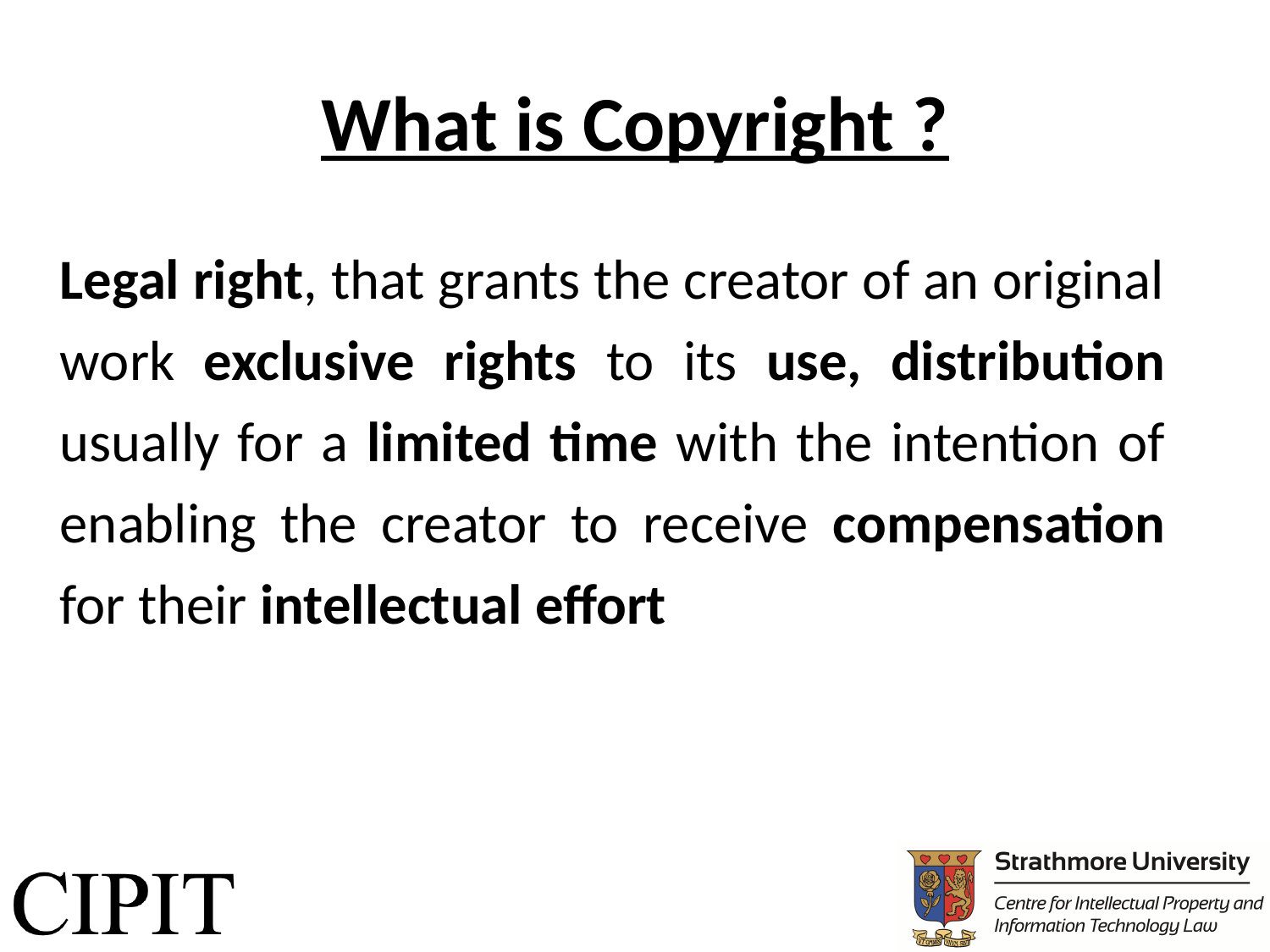

# What is Copyright ?
Legal right, that grants the creator of an original work exclusive rights to its use, distribution usually for a limited time with the intention of enabling the creator to receive compensation for their intellectual effort